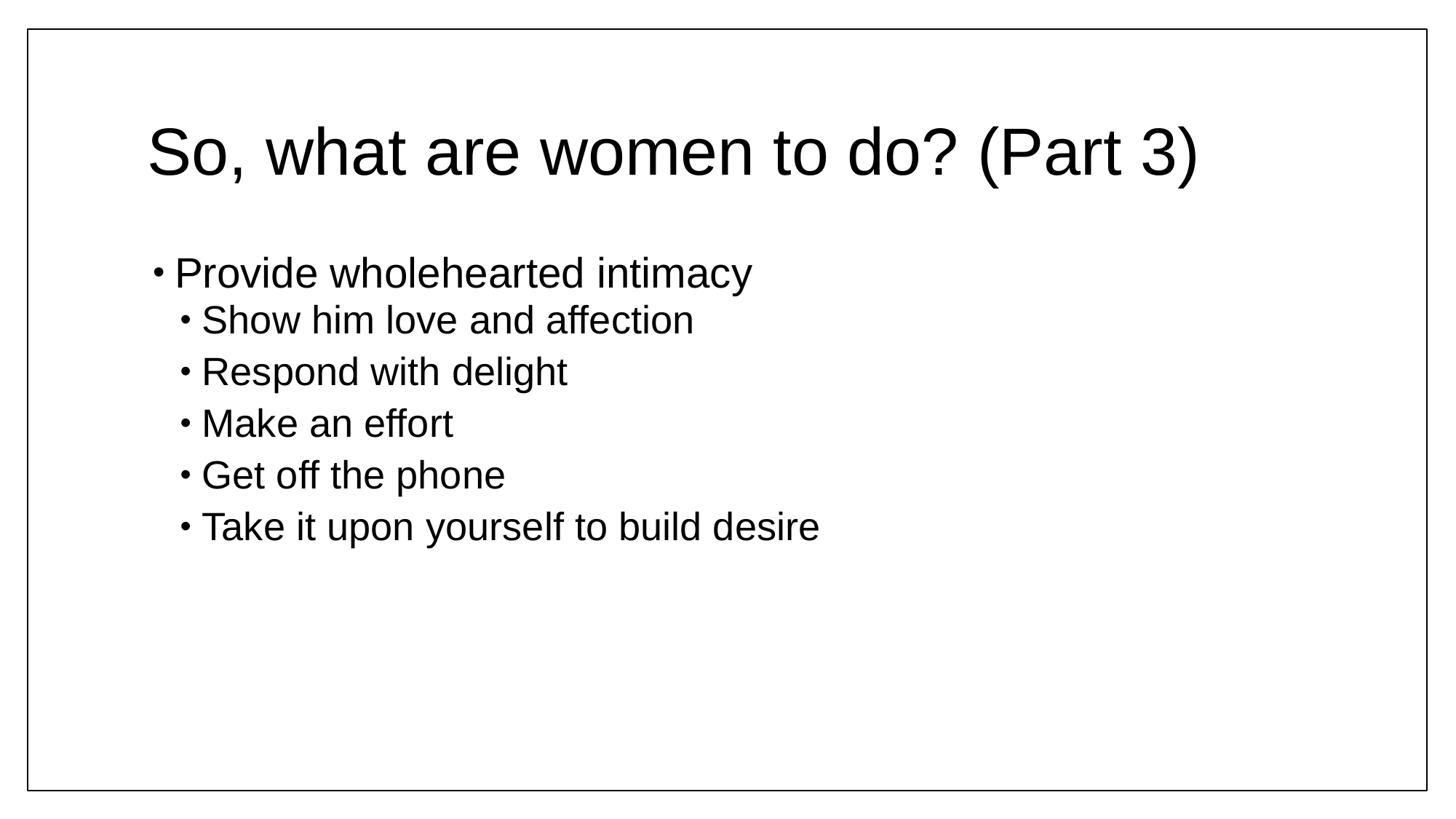

# So, what are women to do? (Part 3)
Provide wholehearted intimacy
Show him love and affection
Respond with delight
Make an effort
Get off the phone
Take it upon yourself to build desire